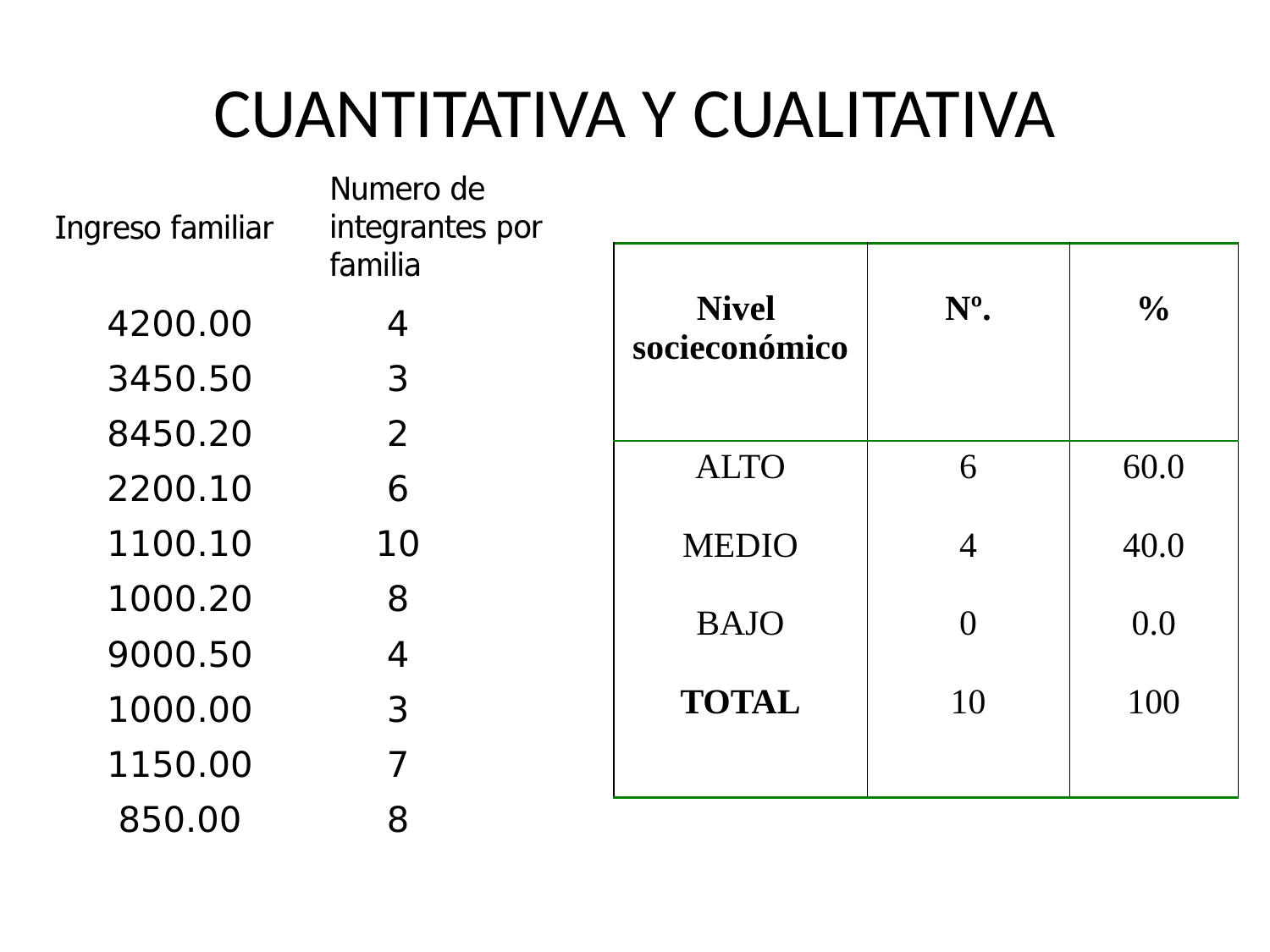

# CUANTITATIVA Y CUALITATIVA
Numero de integrantes por familia
Ingreso familiar
| Nivel socieconómico | Nº. | % |
| --- | --- | --- |
| ALTO MEDIO BAJO TOTAL | 6 4 0 10 | 60.0 40.0 0.0 100 |
| 4200.00 |
| --- |
| 3450.50 |
| 8450.20 |
| 2200.10 |
| 1100.10 |
| 1000.20 |
| 9000.50 |
| 1000.00 |
| 1150.00 |
| 850.00 |
|  |
| 4 |
| --- |
| 3 |
| 2 |
| 6 |
| 10 |
| 8 |
| 4 |
| 3 |
| 7 |
| 8 |
|  |